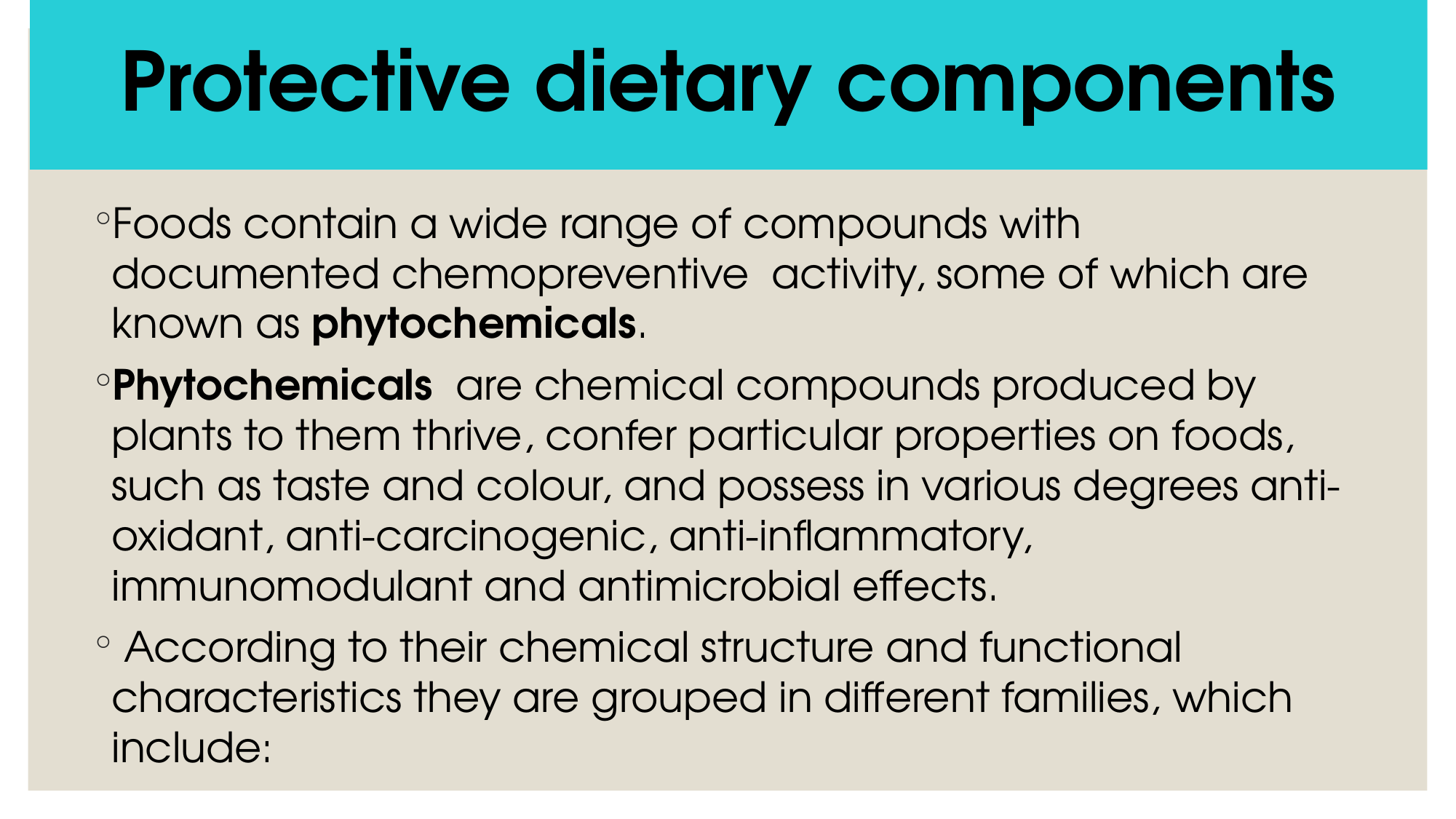

# Protective dietary components
Foods contain a wide range of compounds with documented chemopreventive  activity, some of which are known as phytochemicals.
Phytochemicals  are chemical compounds produced by plants to them thrive, confer particular properties on foods, such as taste and colour, and possess in various degrees anti-oxidant, anti-carcinogenic, anti-inflammatory, immunomodulant and antimicrobial effects.
 According to their chemical structure and functional characteristics they are grouped in different families, which include: